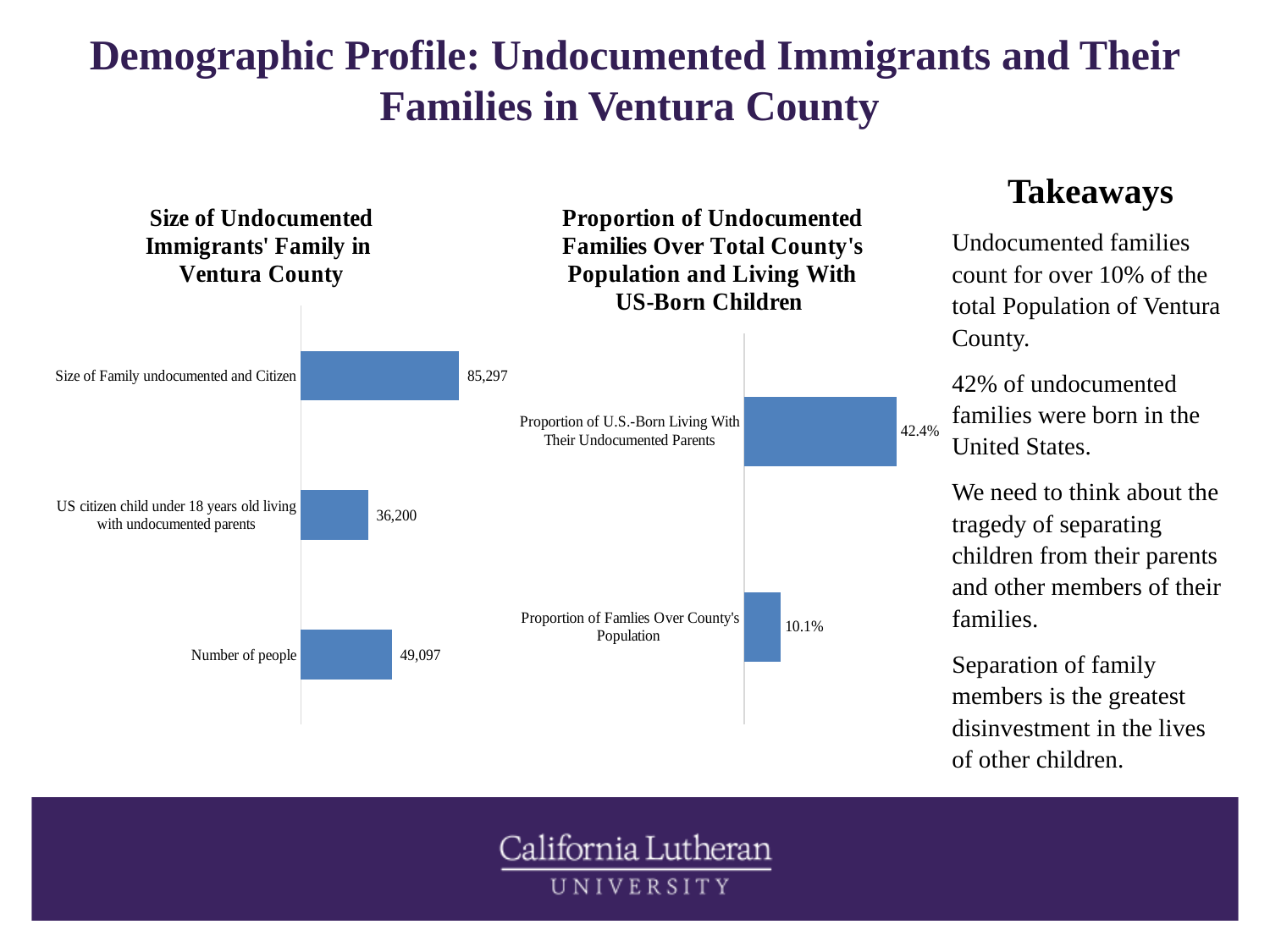

# Demographic Profile: Undocumented Immigrants and Their Families in Ventura County
Takeaways
Undocumented families count for over 10% of the total Population of Ventura County.
42% of undocumented families were born in the United States.
We need to think about the tragedy of separating children from their parents and other members of their families.
Separation of family members is the greatest disinvestment in the lives of other children.

### Chart: Proportion of Undocumented Families Over Total County's Population and Living With US-Born Children

| Category | Percentages  |
|---|---|
| Proportion of Famlies Over County's Population  | 0.10091274230853411 |
| Proportion of U.S.-Born Living With Their Undocumented Parents | 0.4243994513288861 |

### Chart: Size of Undocumented Immigrants' Family in
Ventura County

| Category | Ventura County |
|---|---|
| Number of people | 49097.0 |
| US citizen child under 18 years old living with undocumented parents | 36200.0 |
| Size of Family undocumented and Citizen | 85297.0 |